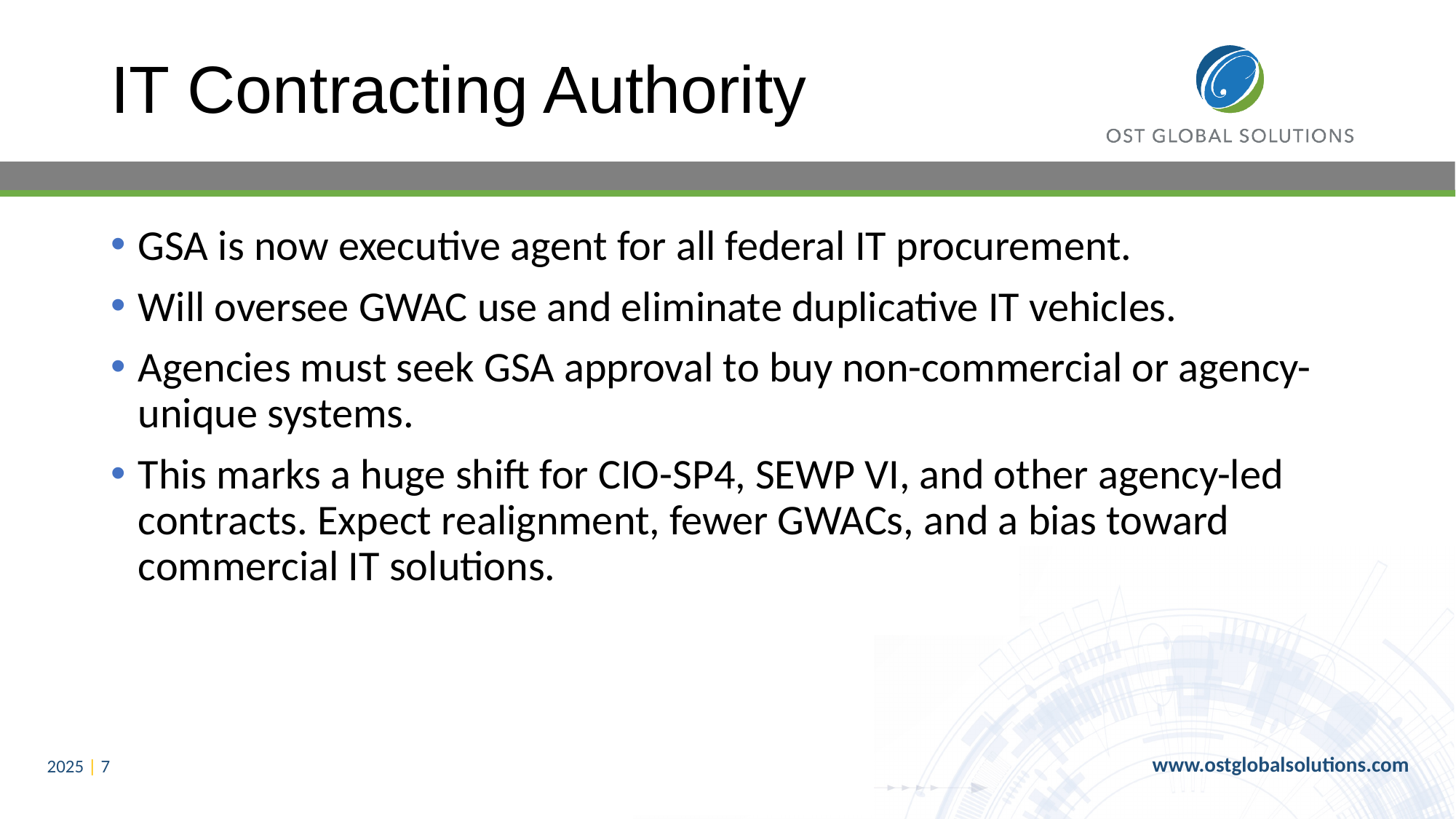

# IT Contracting Authority
GSA is now executive agent for all federal IT procurement.
Will oversee GWAC use and eliminate duplicative IT vehicles.
Agencies must seek GSA approval to buy non-commercial or agency-unique systems.
This marks a huge shift for CIO-SP4, SEWP VI, and other agency-led contracts. Expect realignment, fewer GWACs, and a bias toward commercial IT solutions.